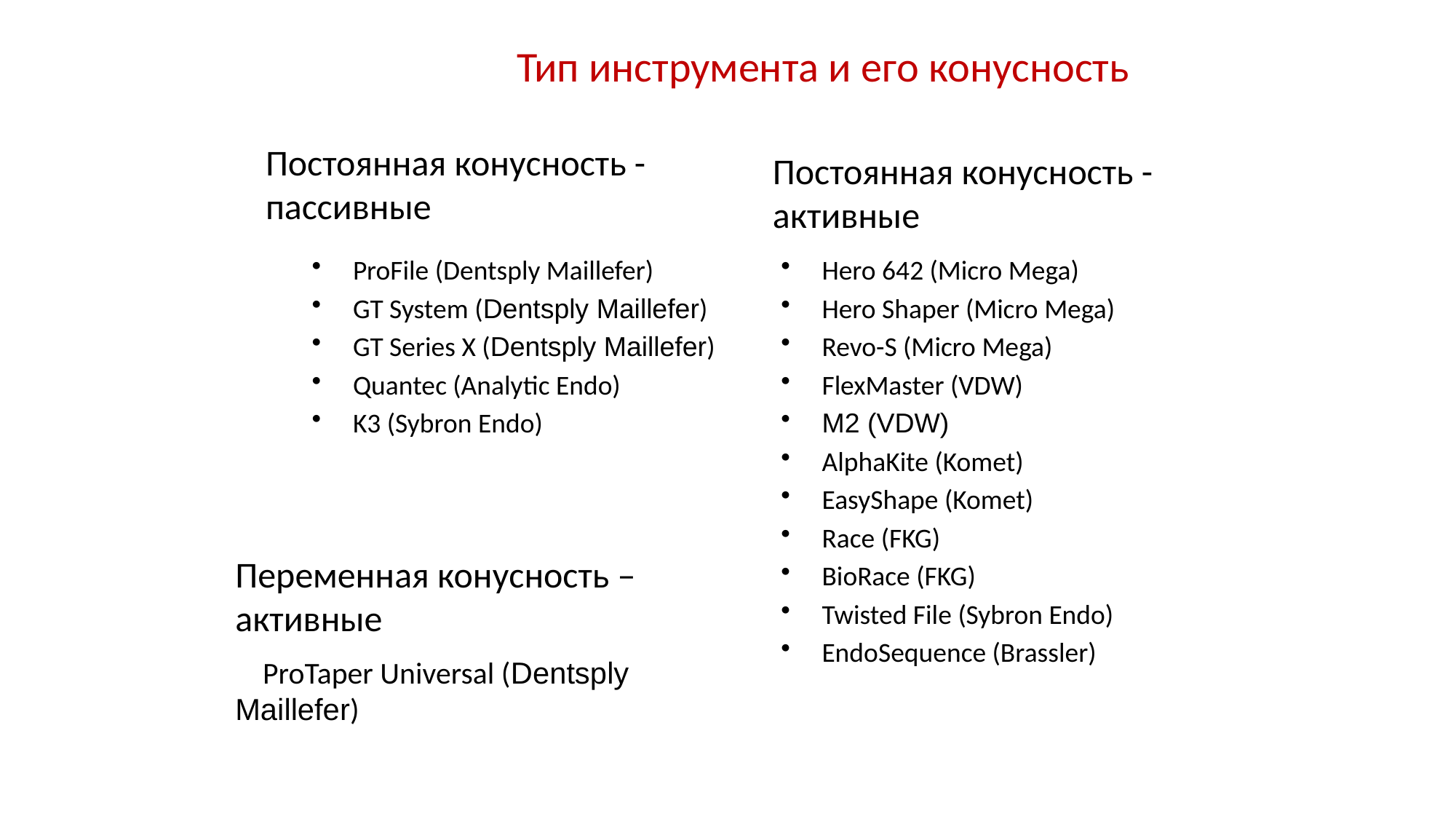

Rotary NiTi File Comparison
Тип инструмента и его конусность
Постоянная конусность - пассивные
Постоянная конусность - активные
Hero 642 (Micro Mega)
Hero Shaper (Micro Mega)
Revo-S (Micro Mega)
FlexMaster (VDW)
M2 (VDW)
AlphaKite (Komet)
EasyShape (Komet)
Race (FKG)
BioRace (FKG)
Twisted File (Sybron Endo)
EndoSequence (Brassler)
ProFile (Dentsply Maillefer)
GT System (Dentsply Maillefer)
GT Series X (Dentsply Maillefer)
Quantec (Analytic Endo)
K3 (Sybron Endo)

Переменная конусность – активные
    ProTaper Universal (Dentsply Maillefer)